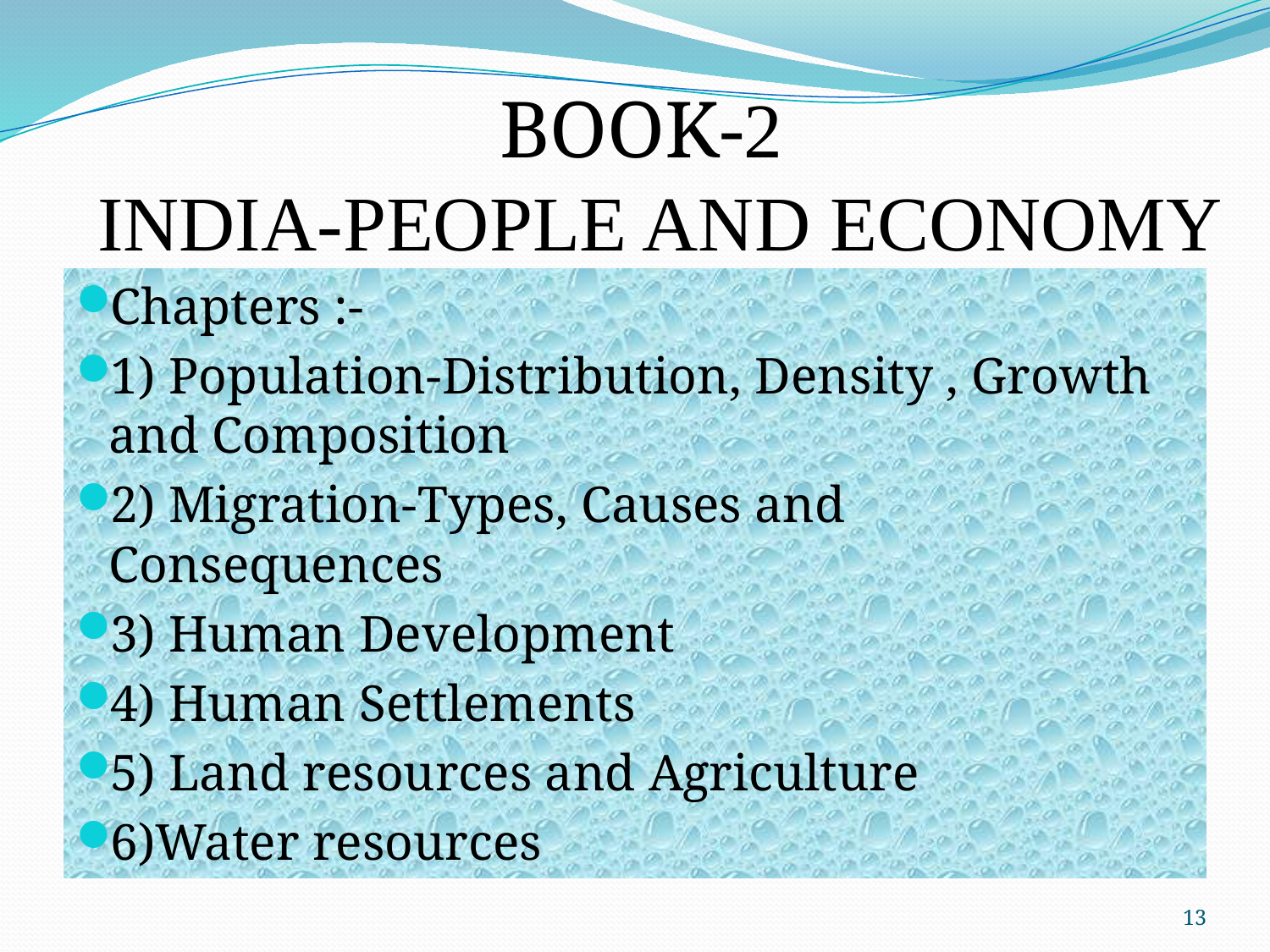

BOOK-2
 INDIA-PEOPLE AND ECONOMY
#
Chapters :-
1) Population-Distribution, Density , Growth and Composition
2) Migration-Types, Causes and Consequences
3) Human Development
4) Human Settlements
5) Land resources and Agriculture
6)Water resources
13